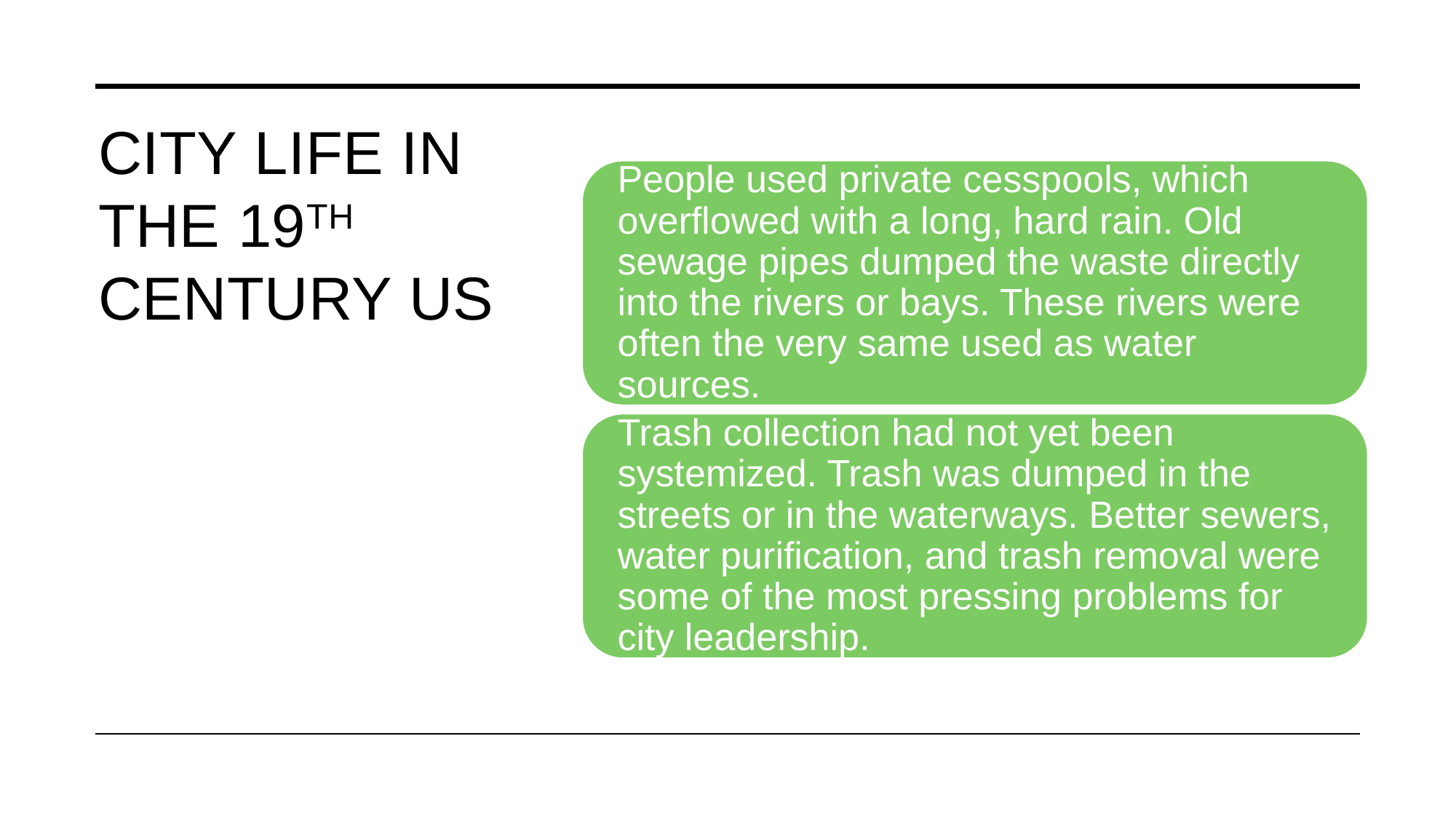

# City life in the 19th century us
People used private cesspools, which overflowed with a long, hard rain. Old sewage pipes dumped the waste directly into the rivers or bays. These rivers were often the very same used as water sources.
Trash collection had not yet been systemized. Trash was dumped in the streets or in the waterways. Better sewers, water purification, and trash removal were some of the most pressing problems for city leadership.